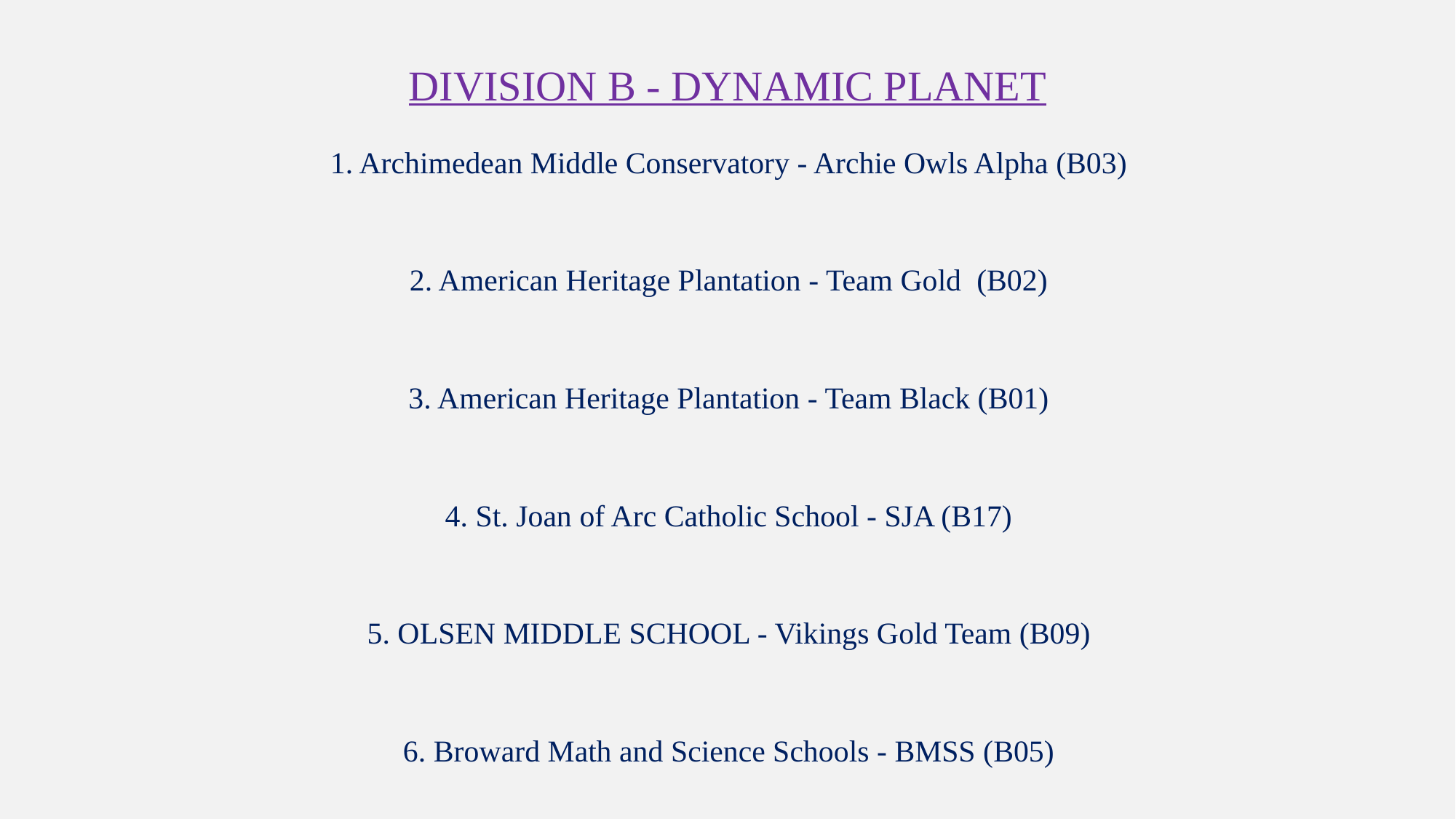

# Division B - Dynamic Planet
1. Archimedean Middle Conservatory - Archie Owls Alpha (B03)

2. American Heritage Plantation - Team Gold  (B02)

3. American Heritage Plantation - Team Black (B01)

4. St. Joan of Arc Catholic School - SJA (B17)

5. OLSEN MIDDLE SCHOOL - Vikings Gold Team (B09)

6. Broward Math and Science Schools - BMSS (B05)